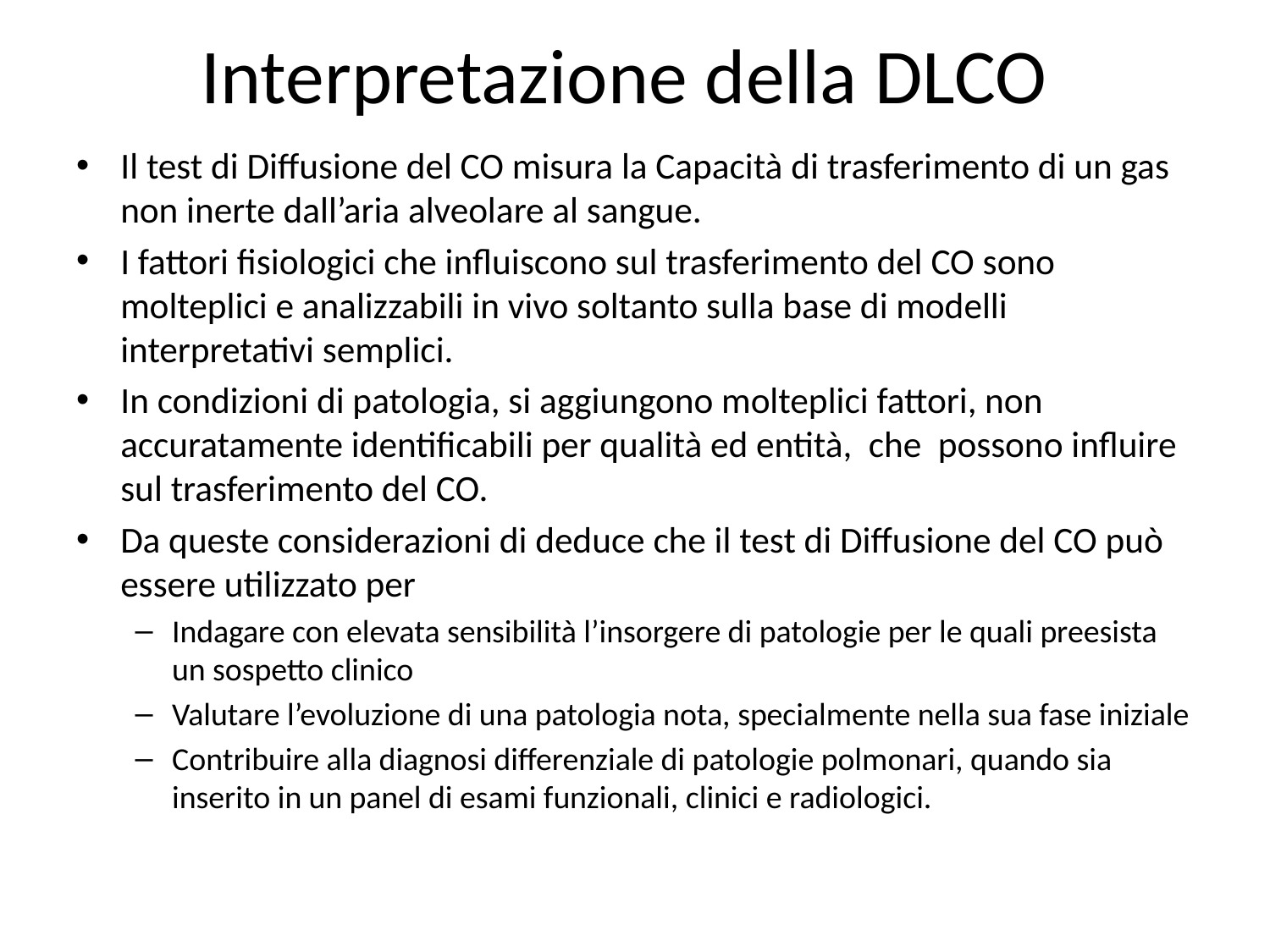

# Interpretazione della DLCO
Il test di Diffusione del CO misura la Capacità di trasferimento di un gas non inerte dall’aria alveolare al sangue.
I fattori fisiologici che influiscono sul trasferimento del CO sono molteplici e analizzabili in vivo soltanto sulla base di modelli interpretativi semplici.
In condizioni di patologia, si aggiungono molteplici fattori, non accuratamente identificabili per qualità ed entità,  che  possono influire sul trasferimento del CO.
Da queste considerazioni di deduce che il test di Diffusione del CO può essere utilizzato per
Indagare con elevata sensibilità l’insorgere di patologie per le quali preesista un sospetto clinico
Valutare l’evoluzione di una patologia nota, specialmente nella sua fase iniziale
Contribuire alla diagnosi differenziale di patologie polmonari, quando sia inserito in un panel di esami funzionali, clinici e radiologici.